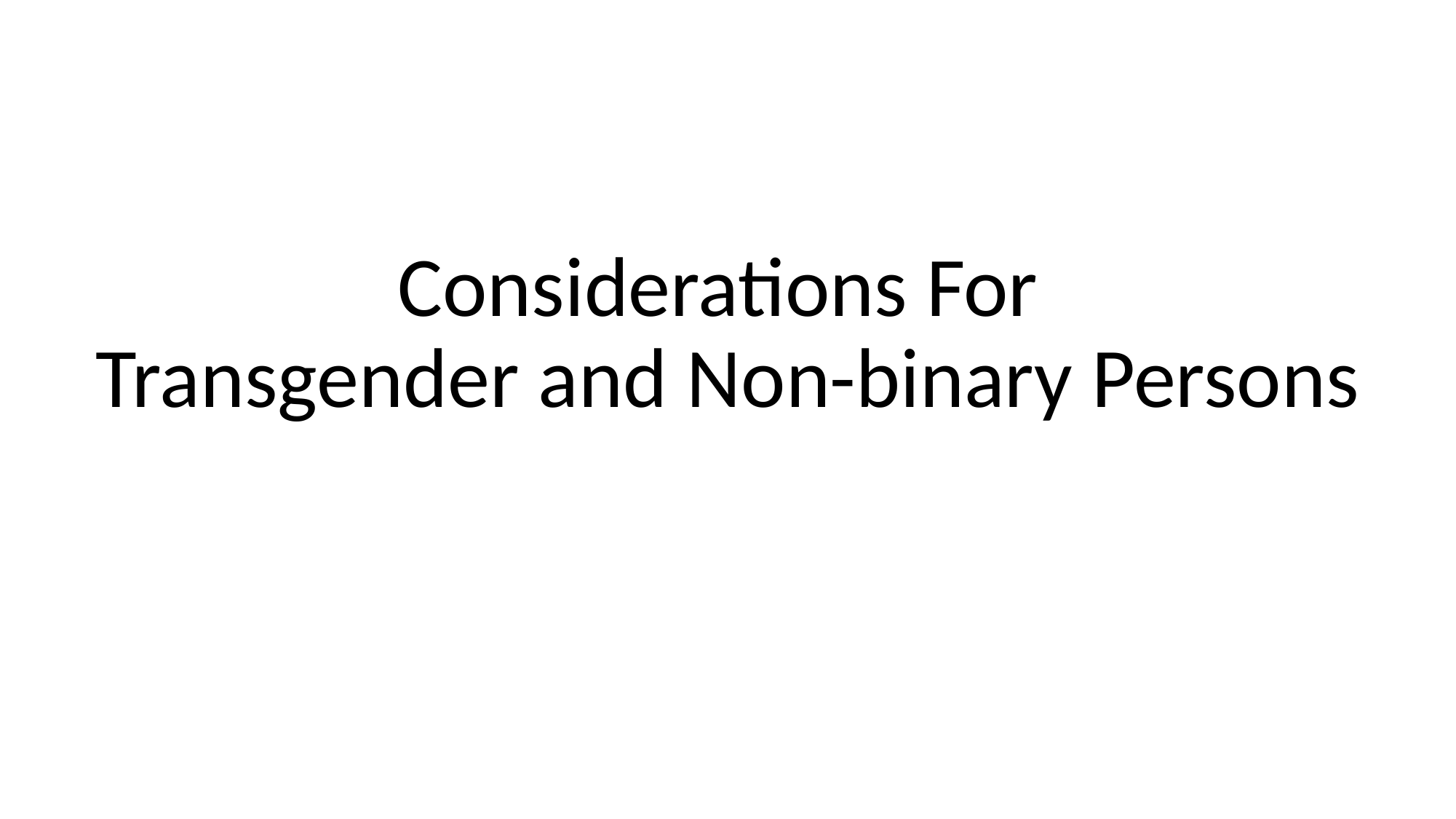

# Considerations For Transgender and Non-binary Persons